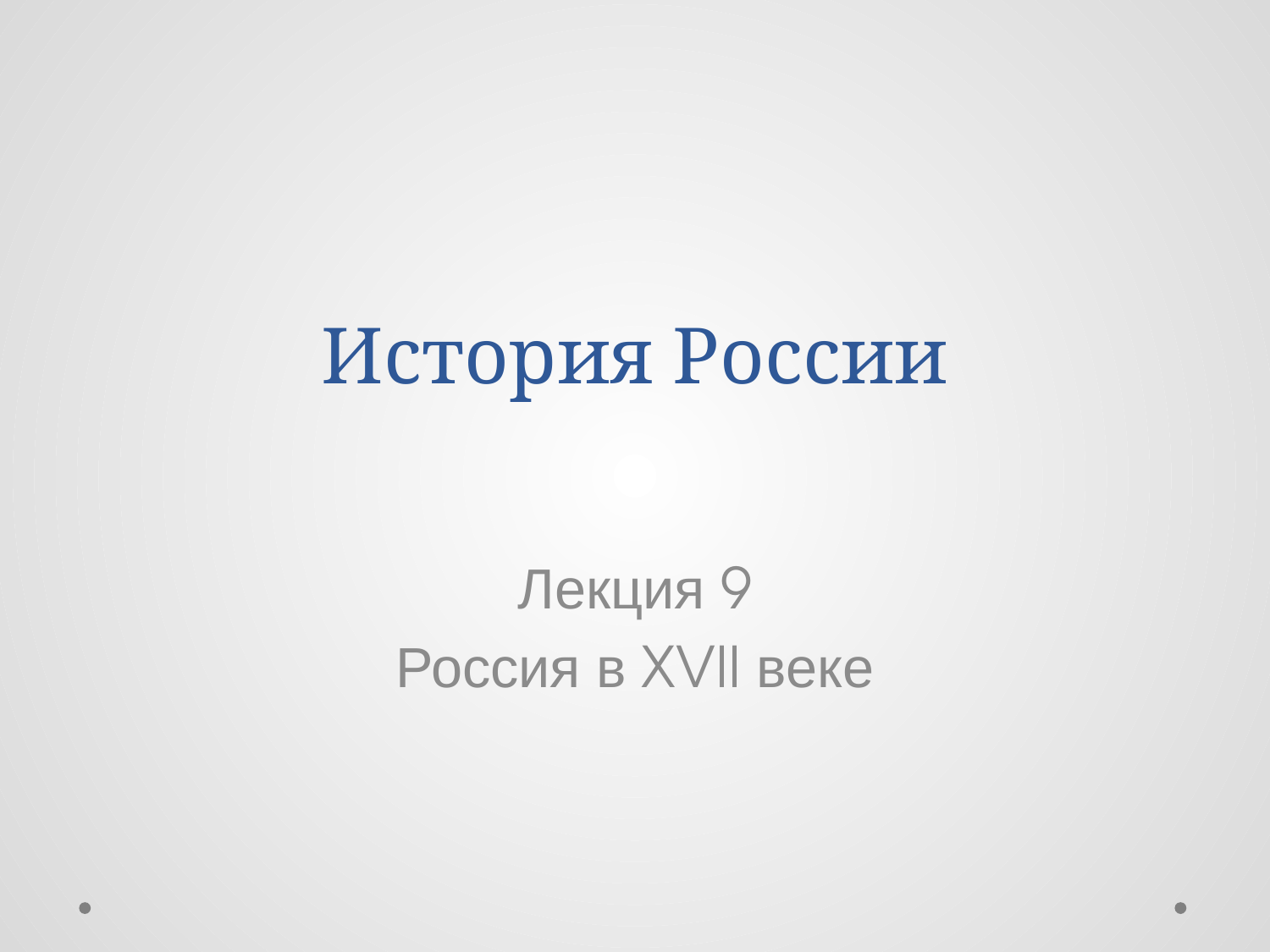

# История России
Лекция 9
Россия в XVII веке